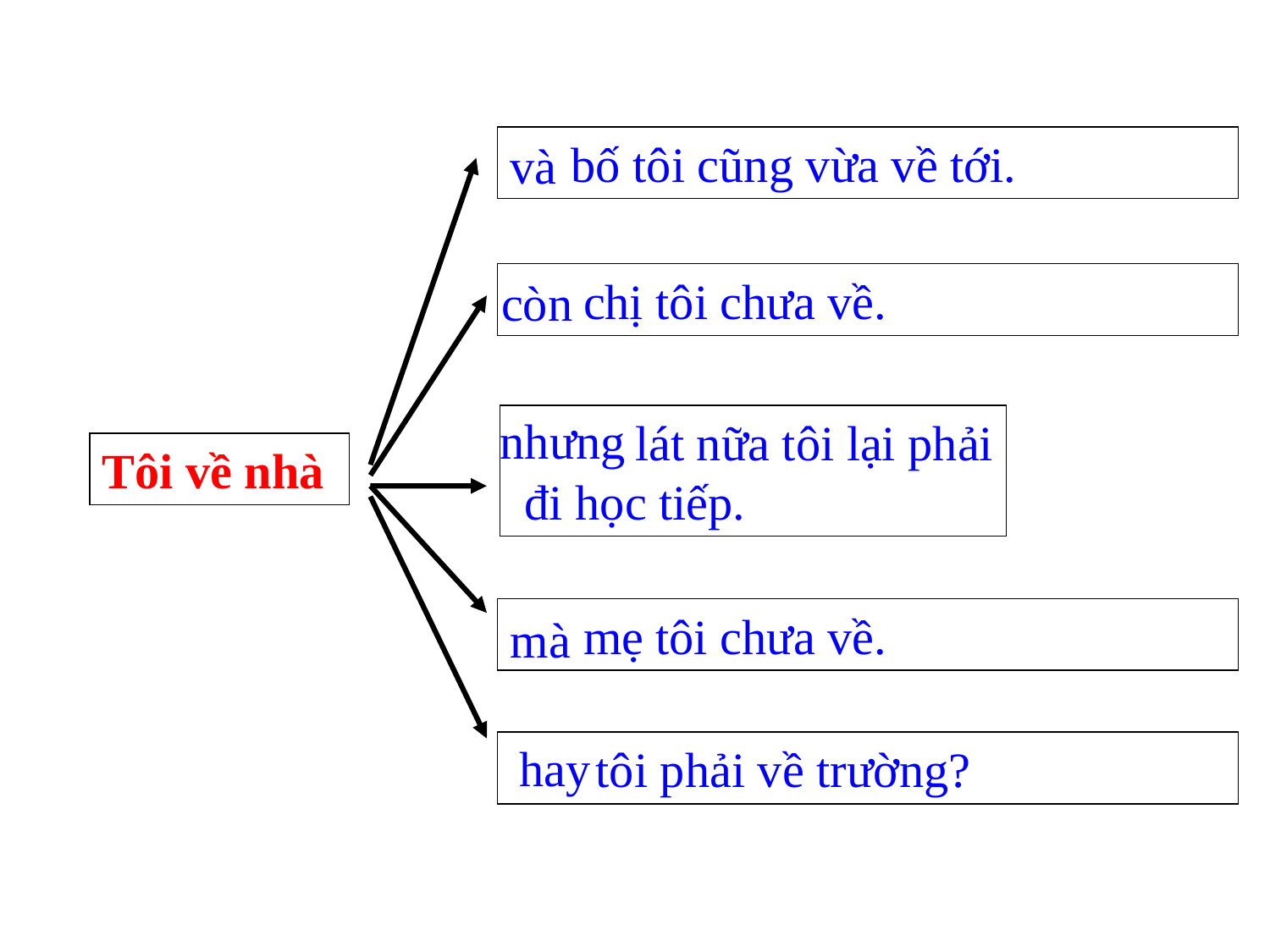

bố tôi cũng vừa về tới.
và

      chị tôi chưa về.
còn

nhưng
          lát nữa tôi lại phải
 đi học tiếp.
Tôi về nhà

      mẹ tôi chưa về.
mà
hay
       tôi phải về trường?